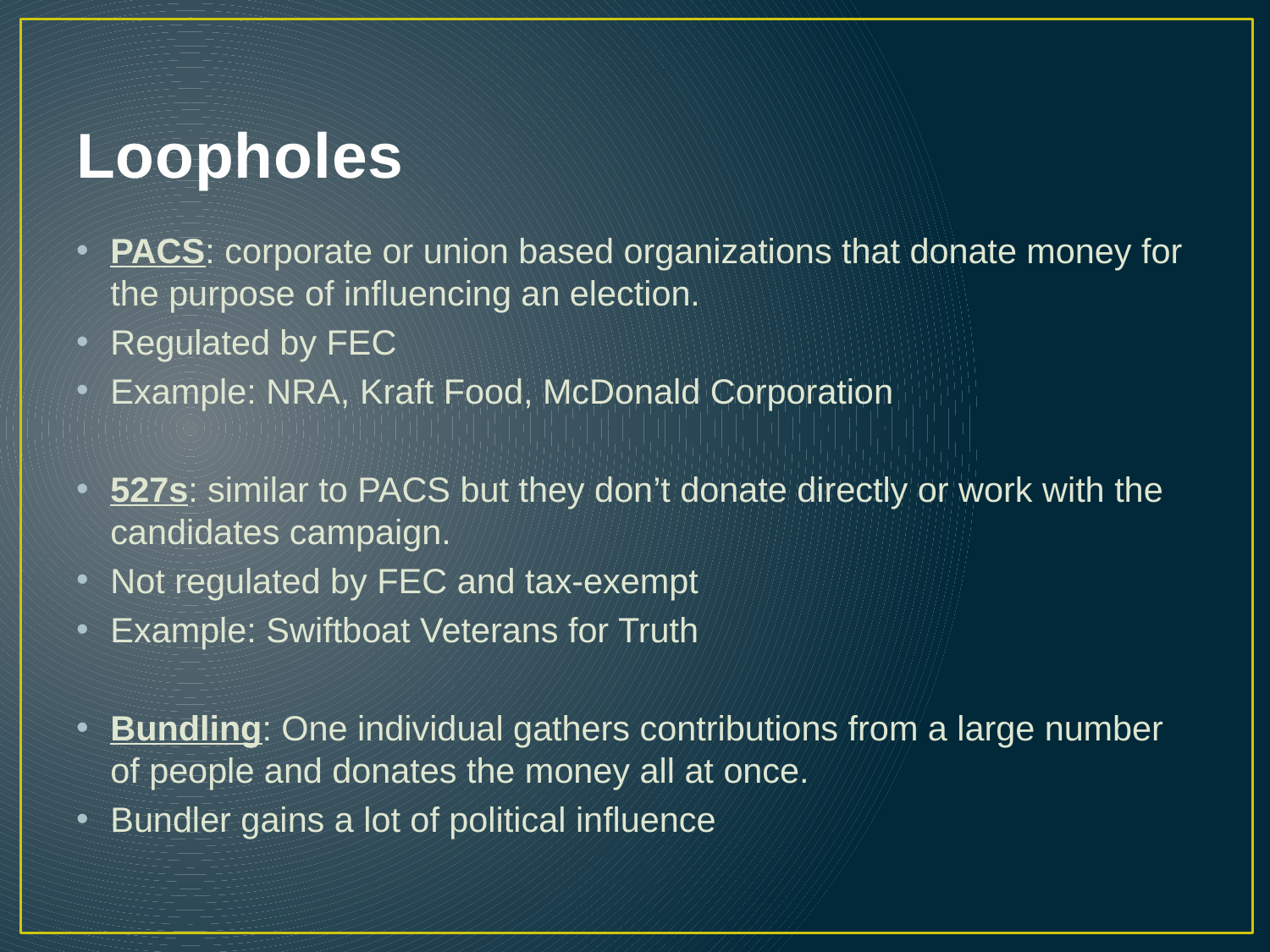

# Loopholes
PACS: corporate or union based organizations that donate money for the purpose of influencing an election.
Regulated by FEC
Example: NRA, Kraft Food, McDonald Corporation

527s: similar to PACS but they don’t donate directly or work with the candidates campaign.
Not regulated by FEC and tax-exempt
Example: Swiftboat Veterans for Truth

Bundling: One individual gathers contributions from a large number of people and donates the money all at once.
Bundler gains a lot of political influence